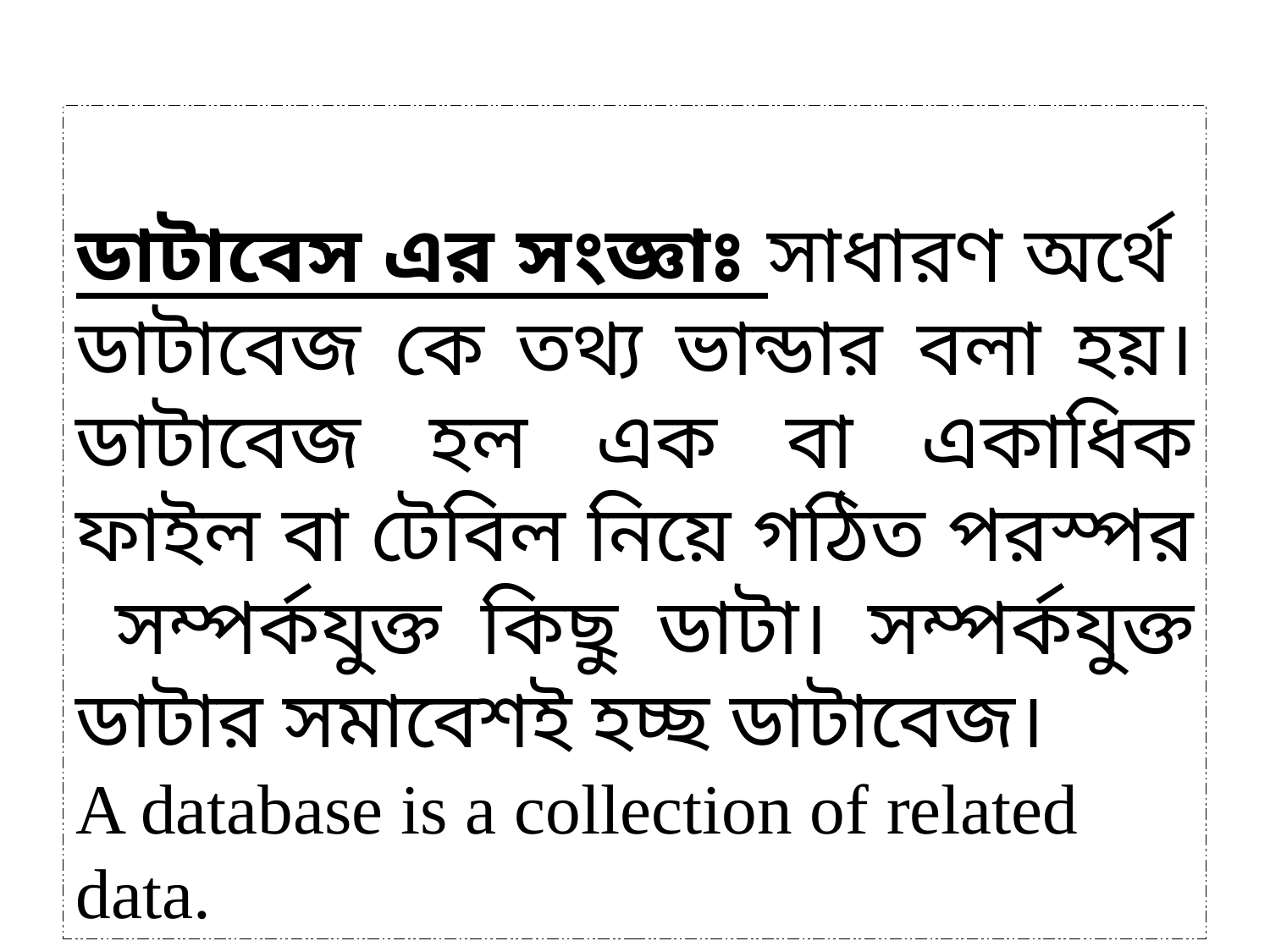

ডাটাবেস এর সংজ্ঞাঃ সাধারণ অর্থে  ডাটাবেজ কে তথ্য ভান্ডার বলা হয়। ডাটাবেজ হল এক বা একাধিক ফাইল বা টেবিল নিয়ে গঠিত পরস্পর  সম্পর্কযুক্ত কিছু ডাটা। সম্পর্কযুক্ত ডাটার সমাবেশই হচ্ছ ডাটাবেজ।
A database is a collection of related data.